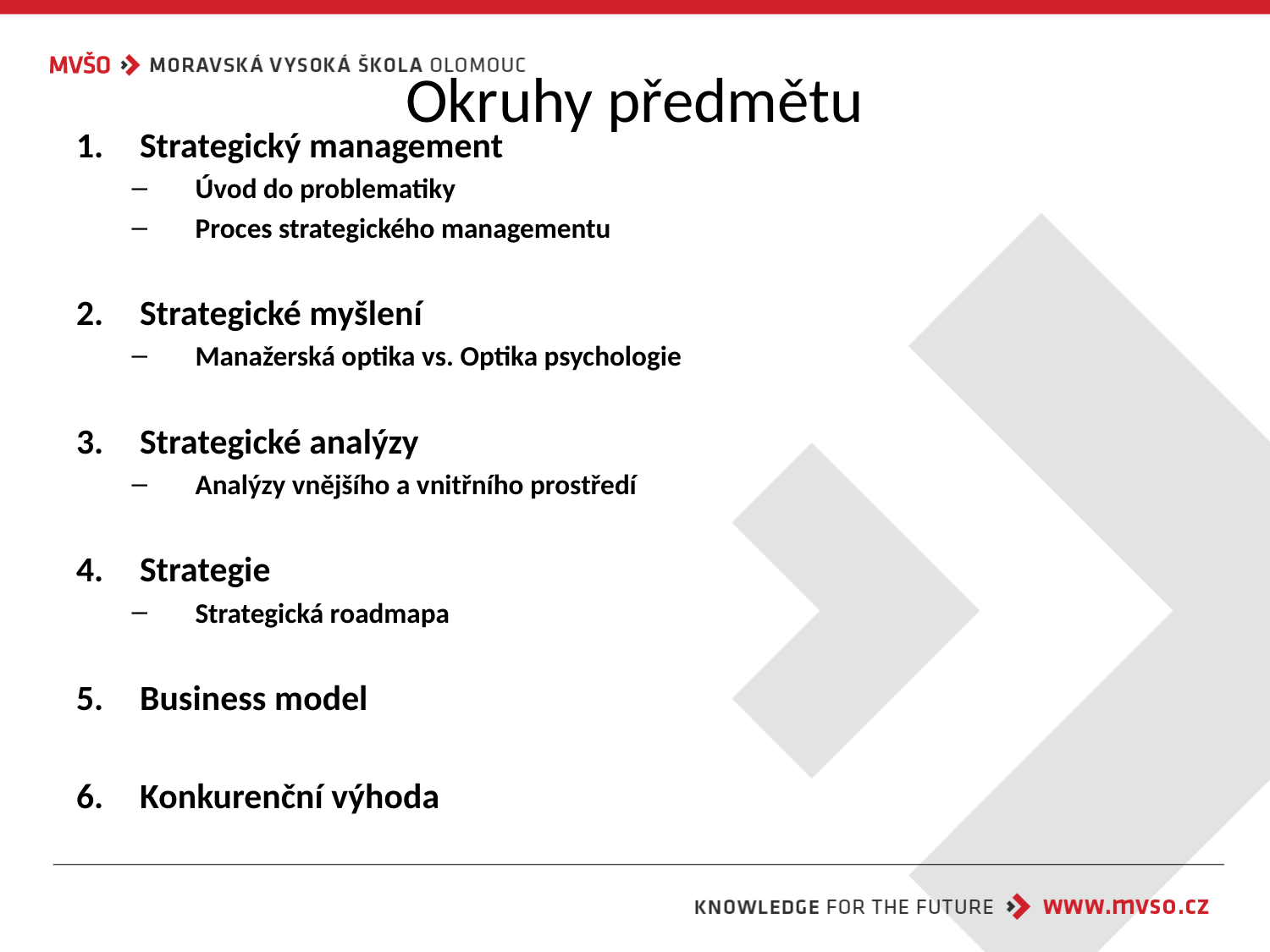

# Okruhy předmětu
Strategický management
Úvod do problematiky
Proces strategického managementu

Strategické myšlení
Manažerská optika vs. Optika psychologie

Strategické analýzy
Analýzy vnějšího a vnitřního prostředí

Strategie
Strategická roadmapa

Business model

Konkurenční výhoda